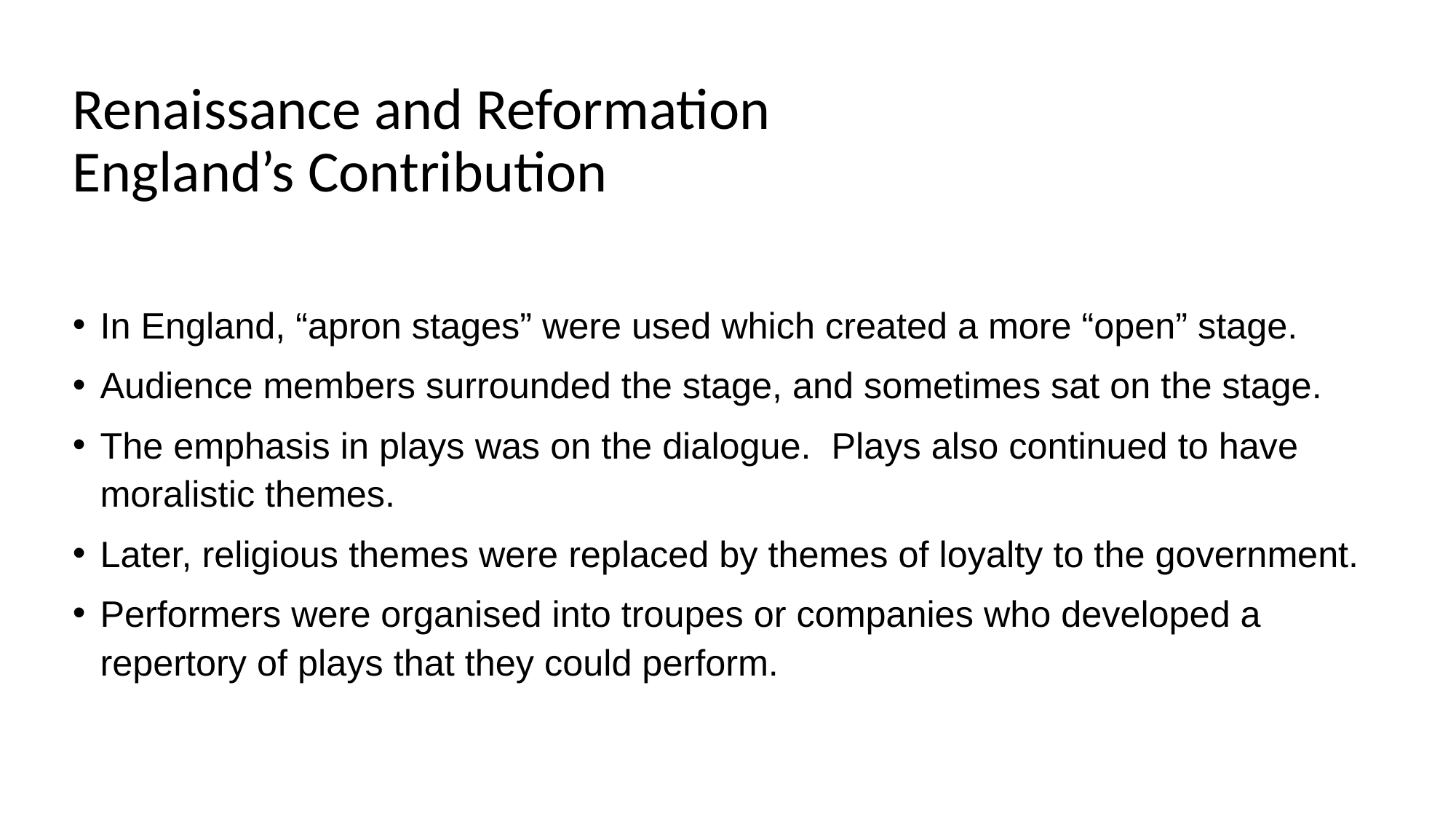

# Renaissance and Reformation England’s Contribution

In England, “apron stages” were used which created a more “open” stage.
Audience members surrounded the stage, and sometimes sat on the stage.
The emphasis in plays was on the dialogue.  Plays also continued to have  moralistic themes.
Later, religious themes were replaced by themes of loyalty to the government.
Performers were organised into troupes or companies who developed a repertory of plays that they could perform.